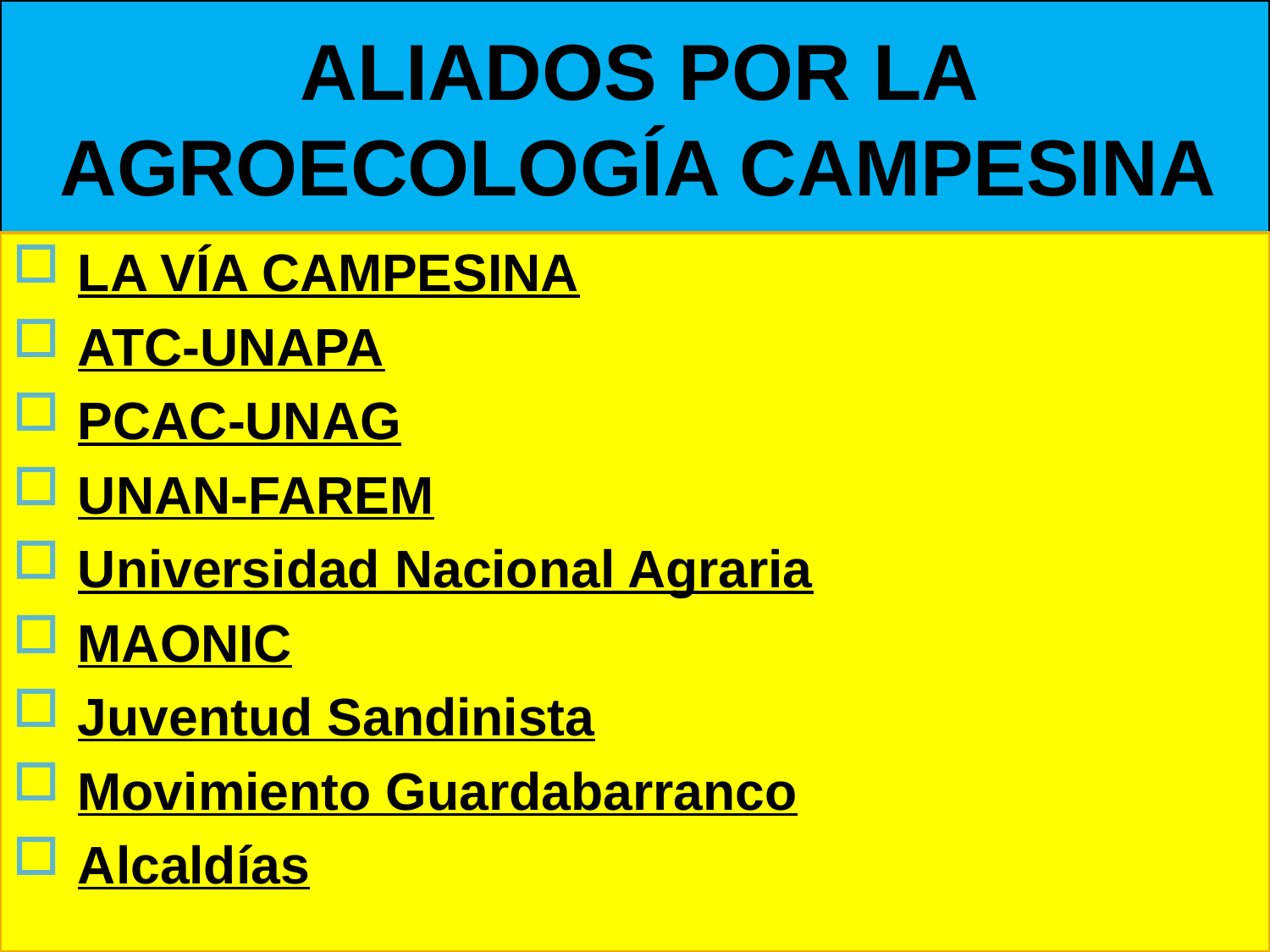

# ALIADOS POR LA AGROECOLOGÍA CAMPESINA
LA VÍA CAMPESINA
ATC-UNAPA
PCAC-UNAG
UNAN-FAREM
Universidad Nacional Agraria
MAONIC
Juventud Sandinista
Movimiento Guardabarranco
Alcaldías